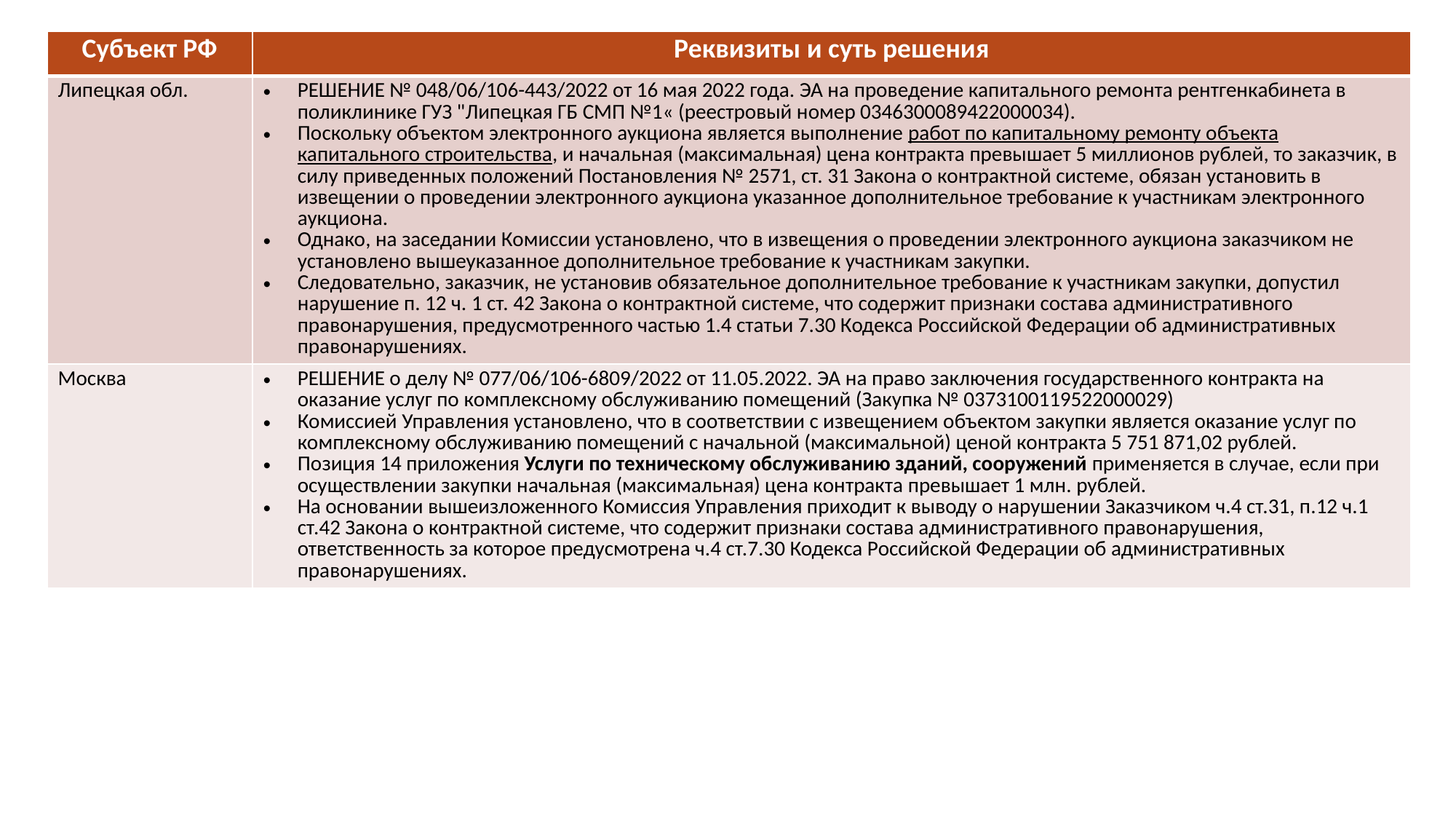

| Субъект РФ | Реквизиты и суть решения |
| --- | --- |
| Липецкая обл. | РЕШЕНИЕ № 048/06/106-443/2022 от 16 мая 2022 года. ЭА на проведение капитального ремонта рентгенкабинета в поликлинике ГУЗ "Липецкая ГБ СМП №1« (реестровый номер 0346300089422000034). Поскольку объектом электронного аукциона является выполнение работ по капитальному ремонту объекта капитального строительства, и начальная (максимальная) цена контракта превышает 5 миллионов рублей, то заказчик, в силу приведенных положений Постановления № 2571, ст. 31 Закона о контрактной системе, обязан установить в извещении о проведении электронного аукциона указанное дополнительное требование к участникам электронного аукциона. Однако, на заседании Комиссии установлено, что в извещения о проведении электронного аукциона заказчиком не установлено вышеуказанное дополнительное требование к участникам закупки. Следовательно, заказчик, не установив обязательное дополнительное требование к участникам закупки, допустил нарушение п. 12 ч. 1 ст. 42 Закона о контрактной системе, что содержит признаки состава административного правонарушения, предусмотренного частью 1.4 статьи 7.30 Кодекса Российской Федерации об административных правонарушениях. |
| Москва | РЕШЕНИЕ о делу № 077/06/106-6809/2022 от 11.05.2022. ЭА на право заключения государственного контракта на оказание услуг по комплексному обслуживанию помещений (Закупка № 0373100119522000029) Комиссией Управления установлено, что в соответствии с извещением объектом закупки является оказание услуг по комплексному обслуживанию помещений с начальной (максимальной) ценой контракта 5 751 871,02 рублей. Позиция 14 приложения Услуги по техническому обслуживанию зданий, сооружений применяется в случае, если при осуществлении закупки начальная (максимальная) цена контракта превышает 1 млн. рублей. На основании вышеизложенного Комиссия Управления приходит к выводу о нарушении Заказчиком ч.4 ст.31, п.12 ч.1 ст.42 Закона о контрактной системе, что содержит признаки состава административного правонарушения, ответственность за которое предусмотрена ч.4 ст.7.30 Кодекса Российской Федерации об административных правонарушениях. |